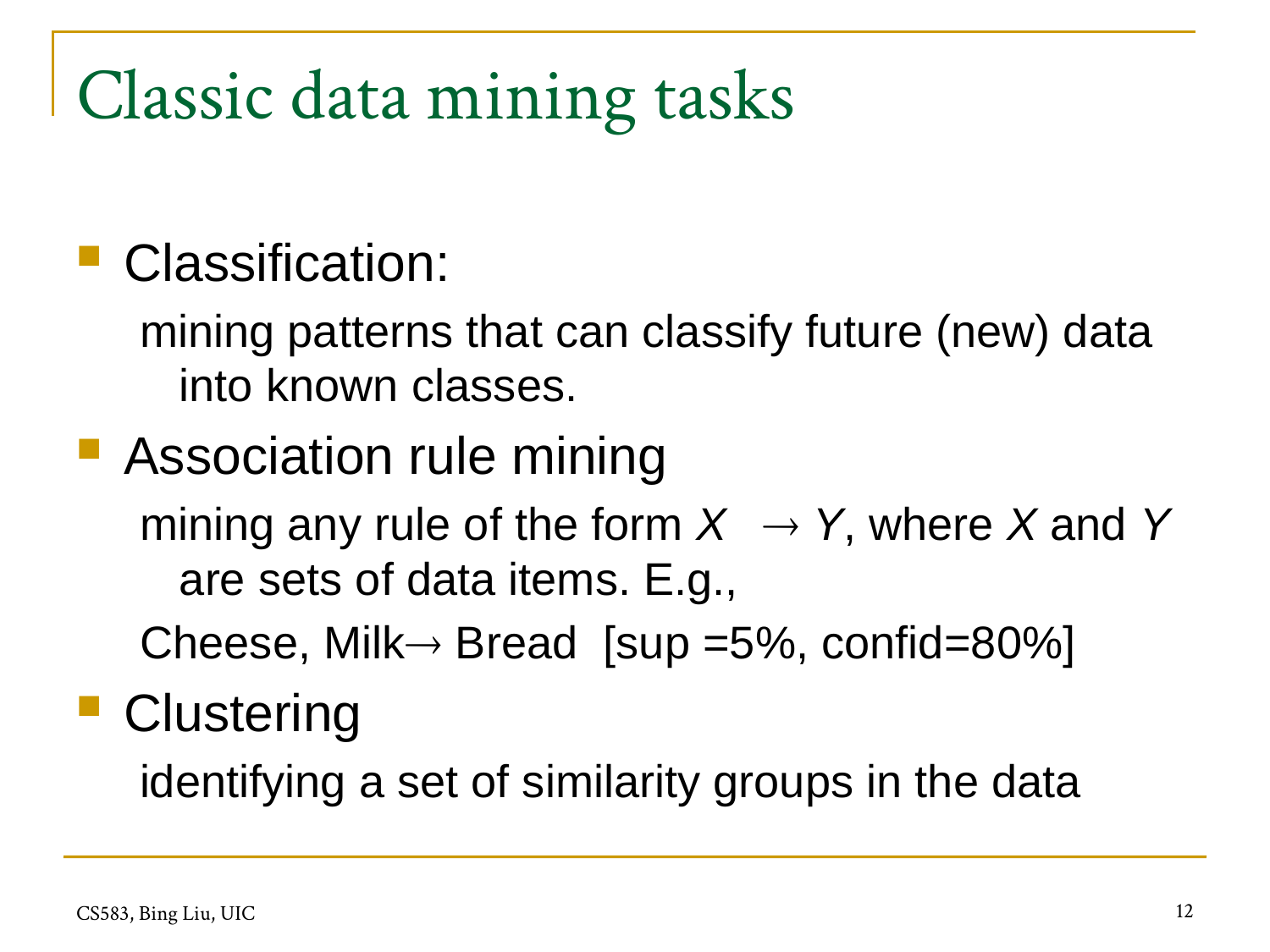

# Classic data mining tasks
Classification:
mining patterns that can classify future (new) data into known classes.
Association rule mining
mining any rule of the form X  → Y, where X and Y are sets of data items. E.g.,
Cheese, Milk→ Bread  [sup =5%, confid=80%]
Clustering
identifying a set of similarity groups in the data
12
CS583, Bing Liu, UIC